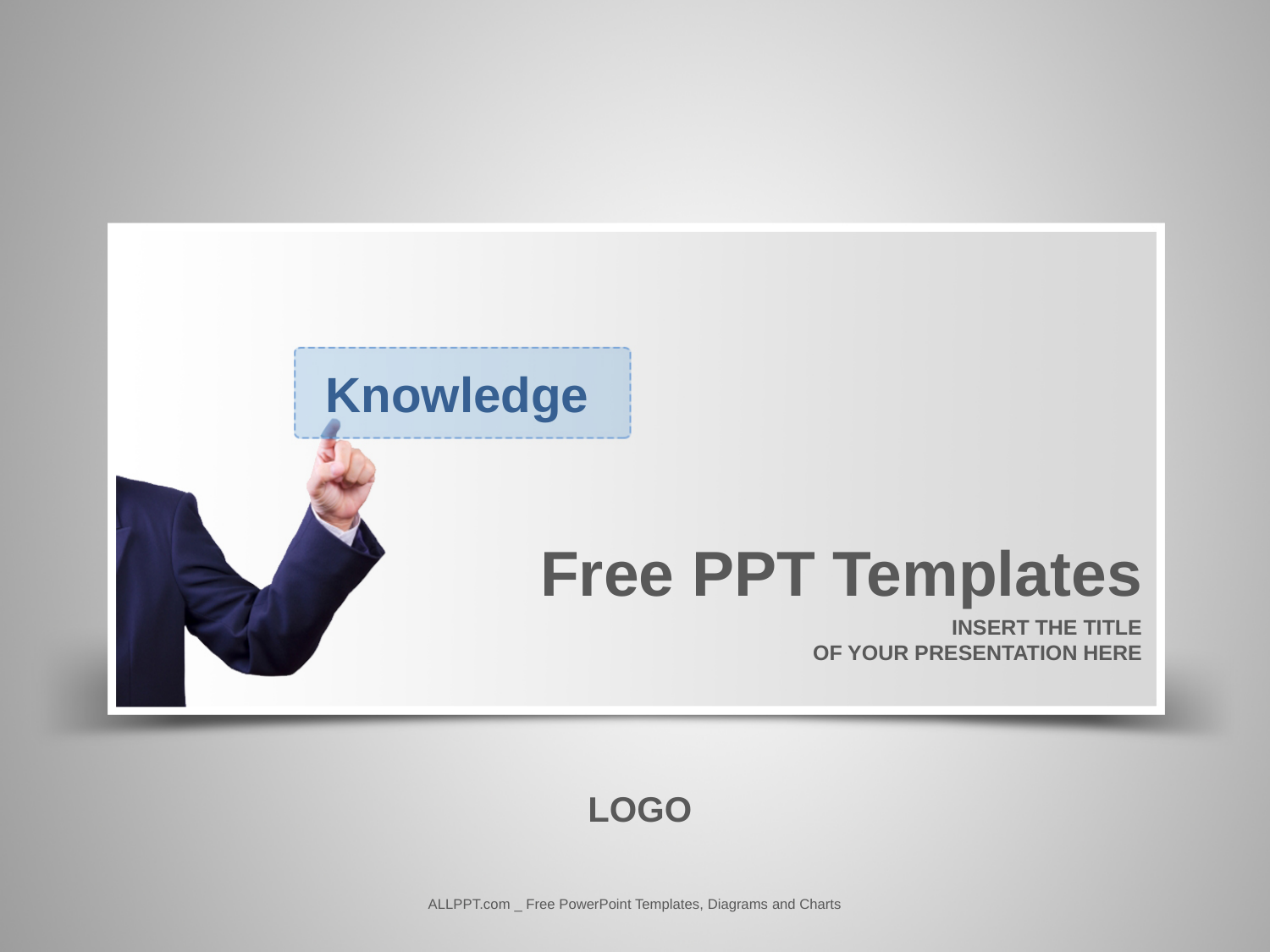

Knowledge
Free PPT Templates
    INSERT THE TITLE
 OF YOUR PRESENTATION HERE
LOGO
ALLPPT.com _ Free PowerPoint Templates, Diagrams and Charts